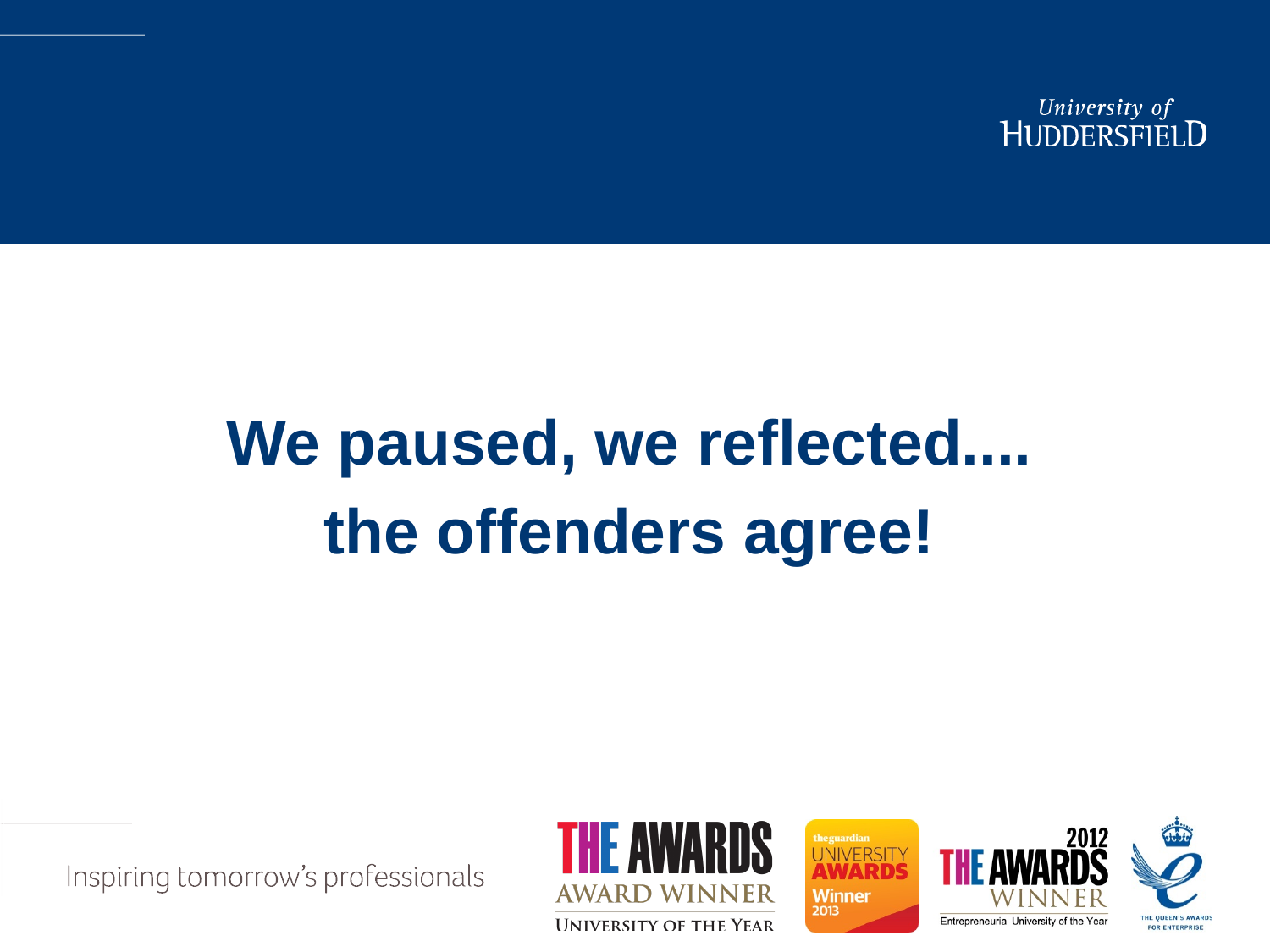

# Insert title here

We paused, we reflected....
the offenders agree!